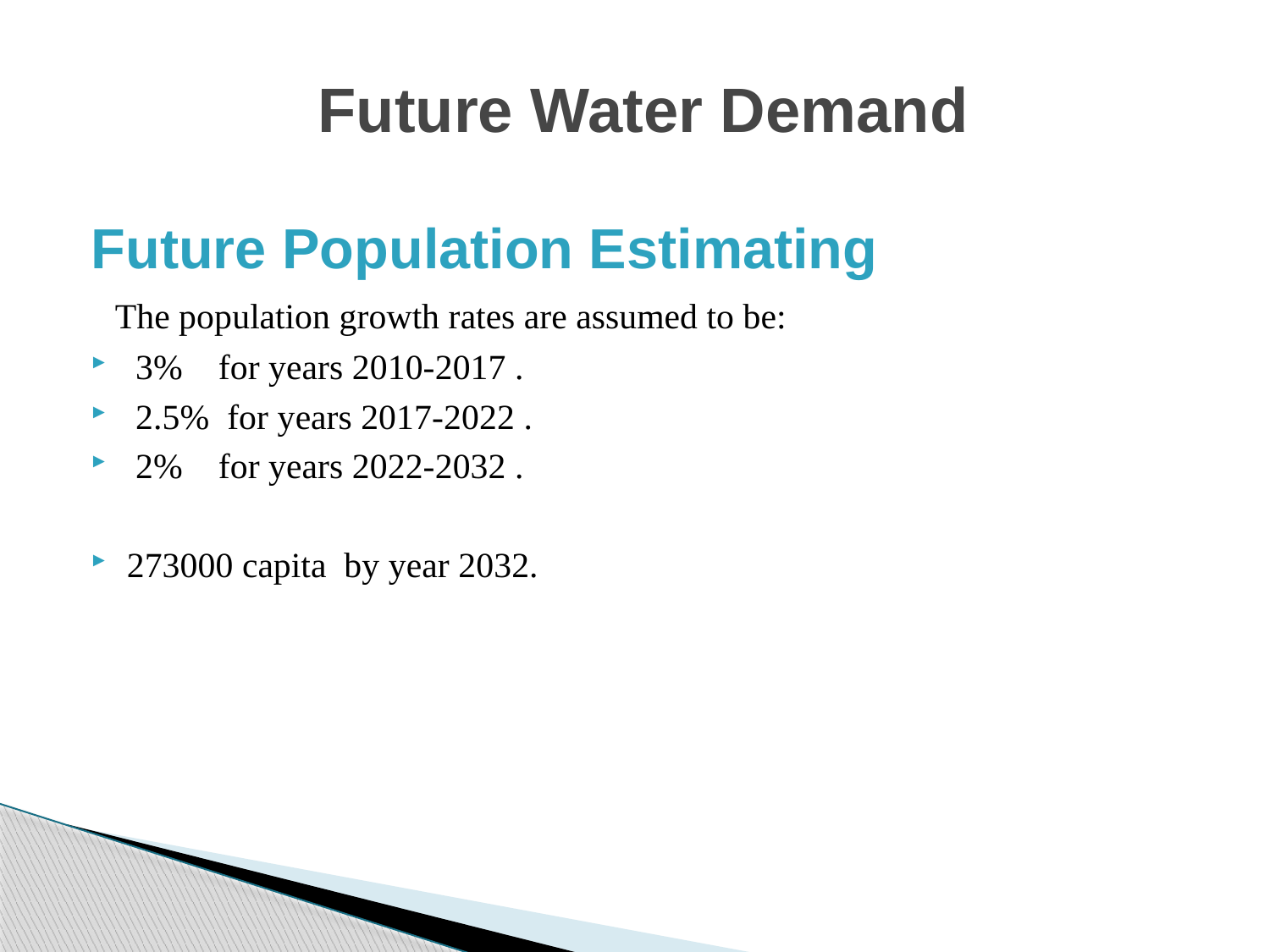

# Future Water Demand
Future Population Estimating
  The population growth rates are assumed to be:
 3%    for years 2010-2017 .
 2.5%  for years 2017-2022 .
 2%    for years 2022-2032 .

273000 capita  by year 2032.